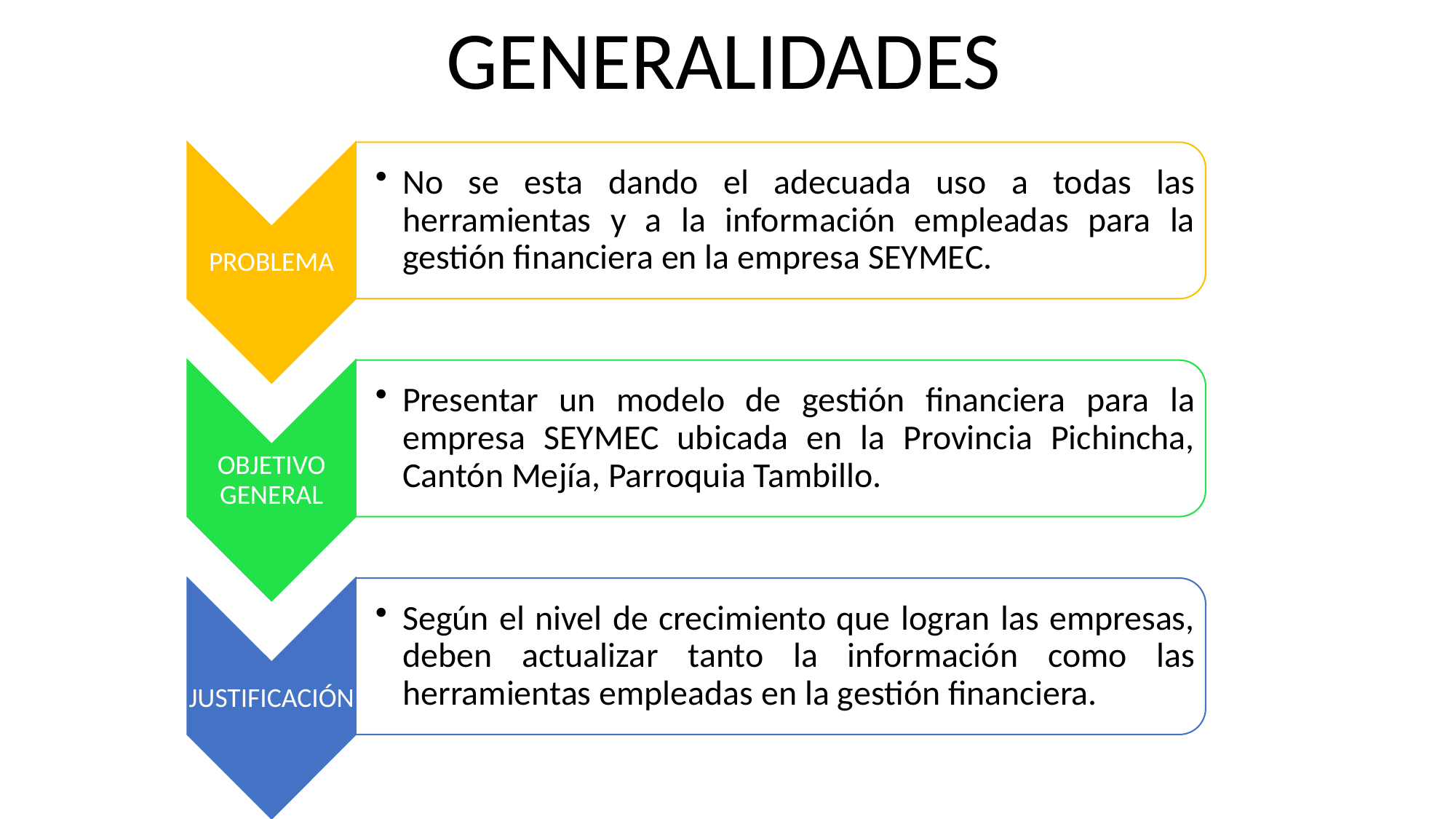

GENERALIDADES
PROBLEMA
No se esta dando el adecuada uso a todas las herramientas y a la información empleadas para la gestión financiera en la empresa SEYMEC.
OBJETIVO GENERAL
Presentar un modelo de gestión financiera para la empresa SEYMEC ubicada en la Provincia Pichincha, Cantón Mejía, Parroquia Tambillo.
JUSTIFICACIÓN
Según el nivel de crecimiento que logran las empresas, deben actualizar tanto la información como las herramientas empleadas en la gestión financiera.